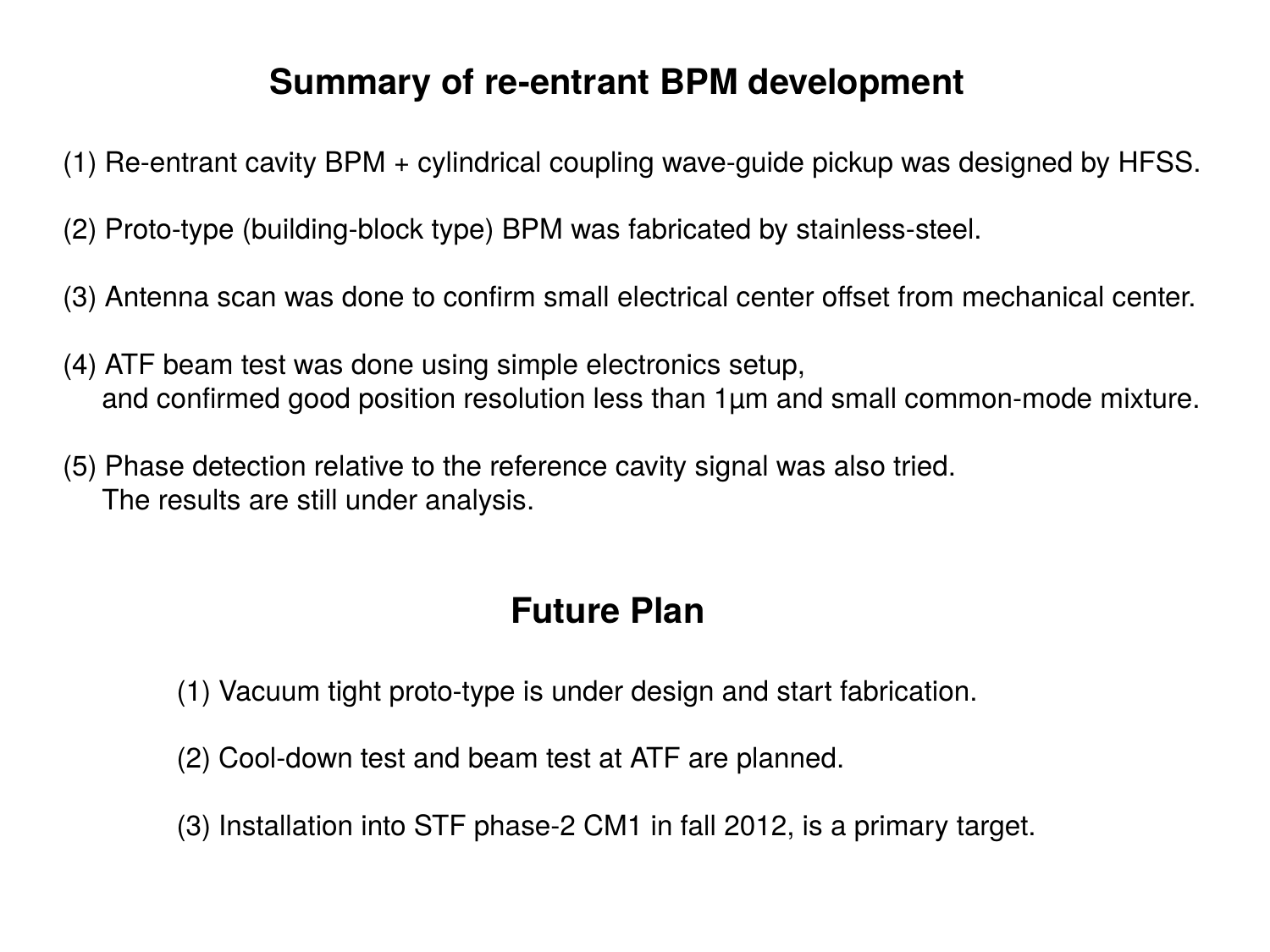

Summary of re-entrant BPM development
(1) Re-entrant cavity BPM + cylindrical coupling wave-guide pickup was designed by HFSS.

(2) Proto-type (building-block type) BPM was fabricated by stainless-steel.

(3) Antenna scan was done to confirm small electrical center offset from mechanical center.

(4) ATF beam test was done using simple electronics setup,
     and confirmed good position resolution less than 1µm and small common-mode mixture.

(5) Phase detection relative to the reference cavity signal was also tried.
     The results are still under analysis.

Future Plan
(1) Vacuum tight proto-type is under design and start fabrication.

(2) Cool-down test and beam test at ATF are planned.

(3) Installation into STF phase-2 CM1 in fall 2012, is a primary target.